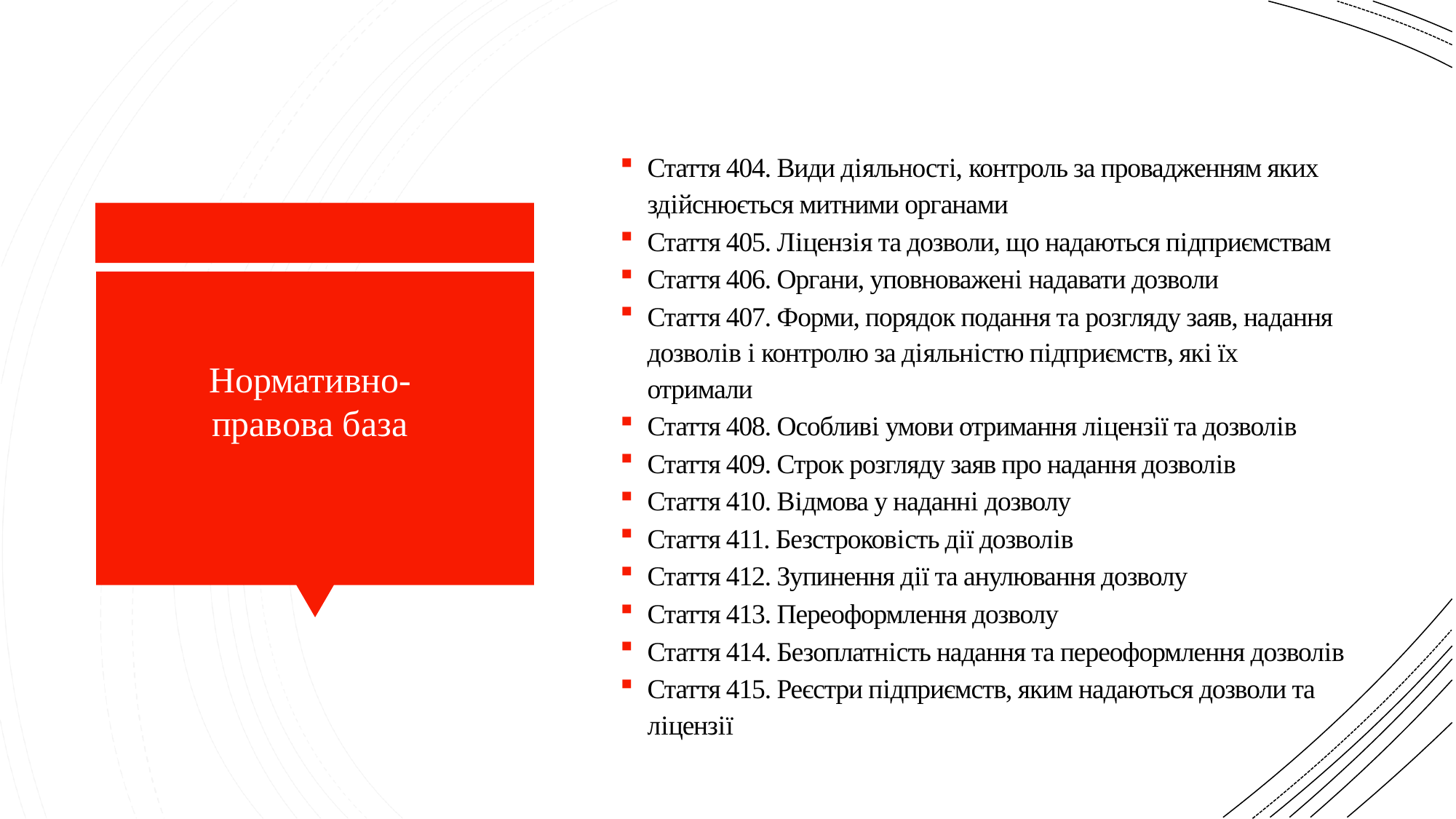

Стаття 404. Види дiяльностi, контроль за провадженням яких здiйснюється митними органами
Стаття 405. Лiцензiя та дозволи, що надаються пiдприємствам
Стаття 406. Органи, уповноваженi надавати дозволи
Стаття 407. Форми, порядок подання та розгляду заяв, надання дозволiв i контролю за дiяльнiстю пiдприємств, якi їх отримали
Стаття 408. Особливi умови отримання лiцензiї та дозволiв
Стаття 409. Строк розгляду заяв про надання дозволiв
Стаття 410. Вiдмова у наданнi дозволу
Стаття 411. Безстроковiсть дiї дозволiв
Стаття 412. Зупинення дiї та анулювання дозволу
Стаття 413. Переоформлення дозволу
Стаття 414. Безоплатнiсть надання та переоформлення дозволiв
Стаття 415. Реєстри пiдприємств, яким надаються дозволи та лiцензiї
Нормативно-правова база